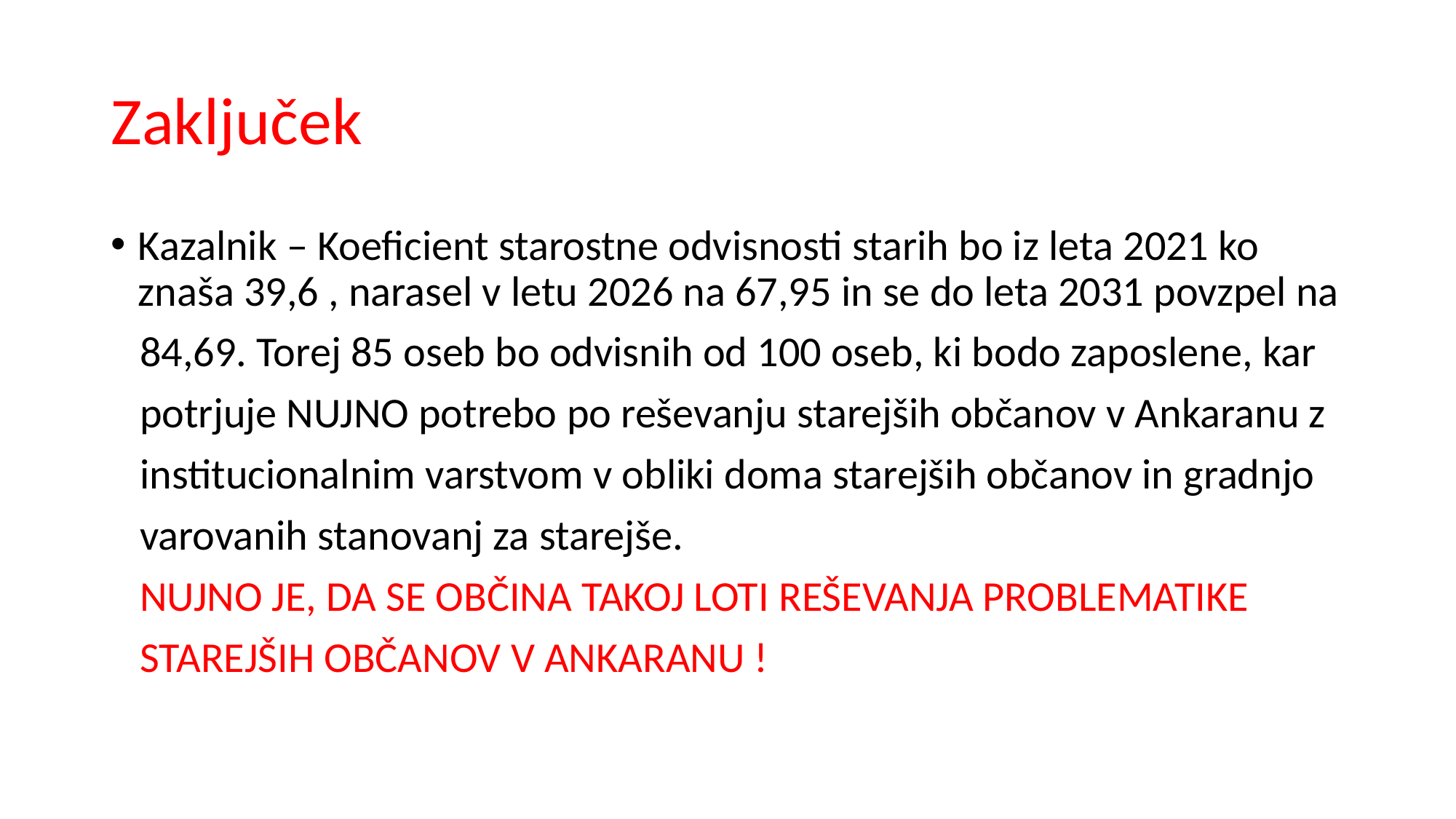

# Zaključek
Kazalnik – Koeficient starostne odvisnosti starih bo iz leta 2021 ko znaša 39,6 , narasel v letu 2026 na 67,95 in se do leta 2031 povzpel na
   84,69. Torej 85 oseb bo odvisnih od 100 oseb, ki bodo zaposlene, kar
   potrjuje NUJNO potrebo po reševanju starejših občanov v Ankaranu z
   institucionalnim varstvom v obliki doma starejših občanov in gradnjo
   varovanih stanovanj za starejše.
   NUJNO JE, DA SE OBČINA TAKOJ LOTI REŠEVANJA PROBLEMATIKE
   STAREJŠIH OBČANOV V ANKARANU !